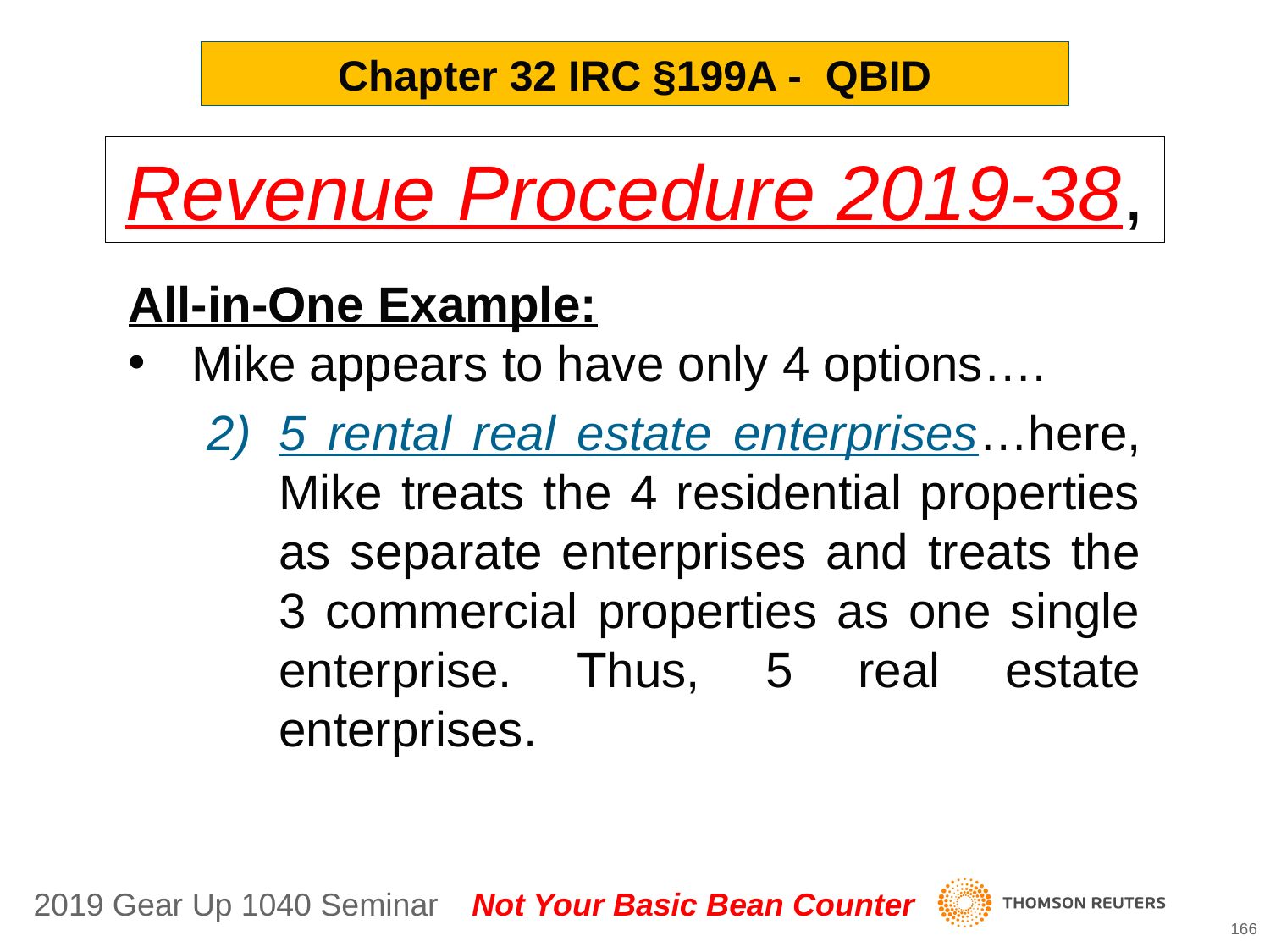

Chapter 32 IRC §199A -  QBID
Revenue Procedure 2019-38,
All-in-One Example:
Mike appears to have only 4 options….
5 rental real estate enterprises…here, Mike treats the 4 residential properties as separate enterprises and treats the 3 commercial properties as one single enterprise. Thus, 5 real estate enterprises.
166